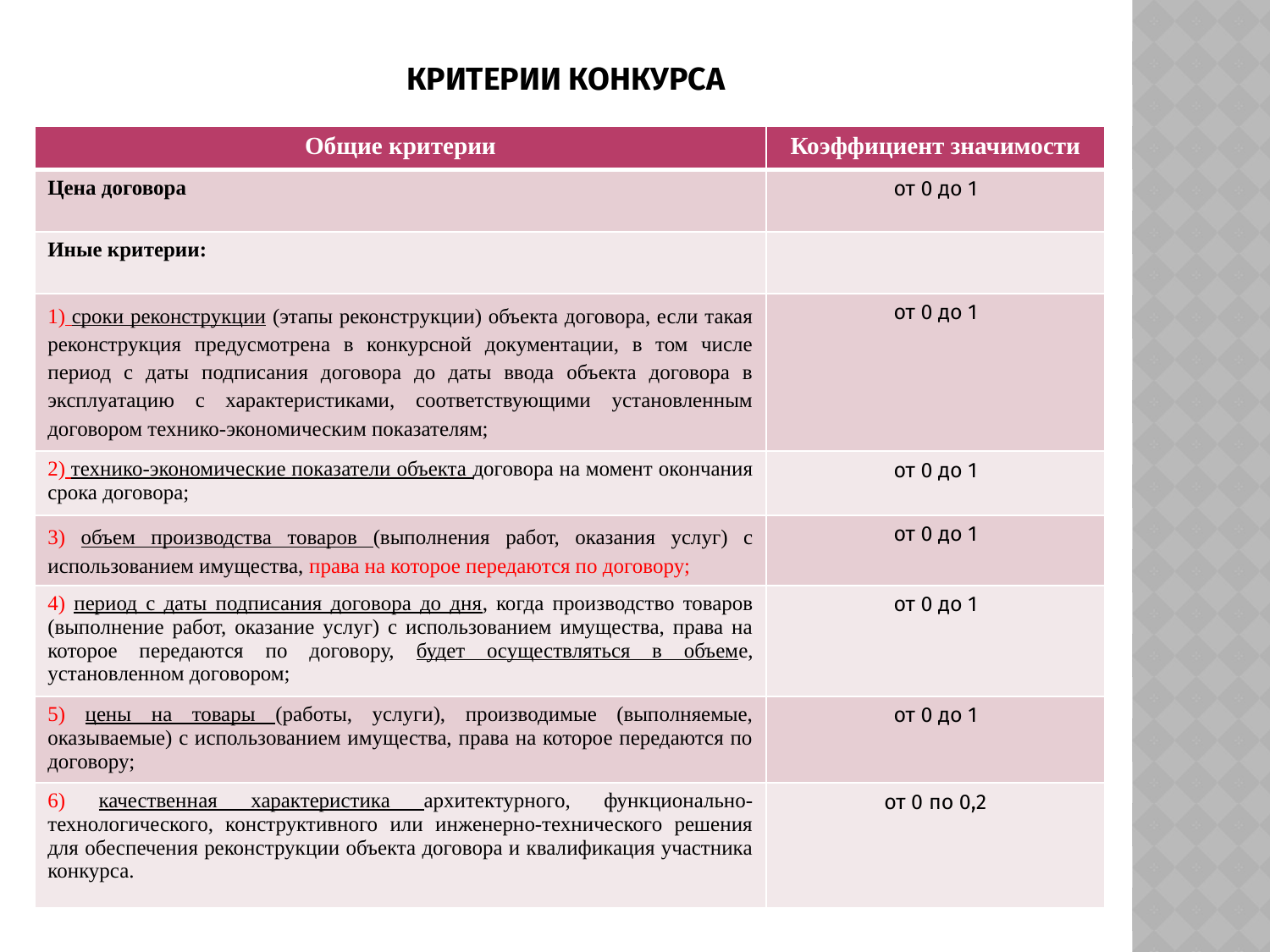

# Критерии конкурса
| Общие критерии | Коэффициент значимости |
| --- | --- |
| Цена договора | от 0 до 1 |
| Иные критерии: |  |
| 1) сроки реконструкции (этапы реконструкции) объекта договора, если такая реконструкция предусмотрена в конкурсной документации, в том числе период с даты подписания договора до даты ввода объекта договора в эксплуатацию с характеристиками, соответствующими установленным договором технико-экономическим показателям; | от 0 до 1 |
| 2) технико-экономические показатели объекта договора на момент окончания срока договора; | от 0 до 1 |
| 3) объем производства товаров (выполнения работ, оказания услуг) с использованием имущества, права на которое передаются по договору; | от 0 до 1 |
| 4) период с даты подписания договора до дня, когда производство товаров (выполнение работ, оказание услуг) с использованием имущества, права на которое передаются по договору, будет осуществляться в объеме, установленном договором; | от 0 до 1 |
| 5) цены на товары (работы, услуги), производимые (выполняемые, оказываемые) с использованием имущества, права на которое передаются по договору; | от 0 до 1 |
| 6) качественная характеристика архитектурного, функционально- технологического, конструктивного или инженерно-технического решения для обеспечения реконструкции объекта договора и квалификация участника конкурса. | от 0 по 0,2 |